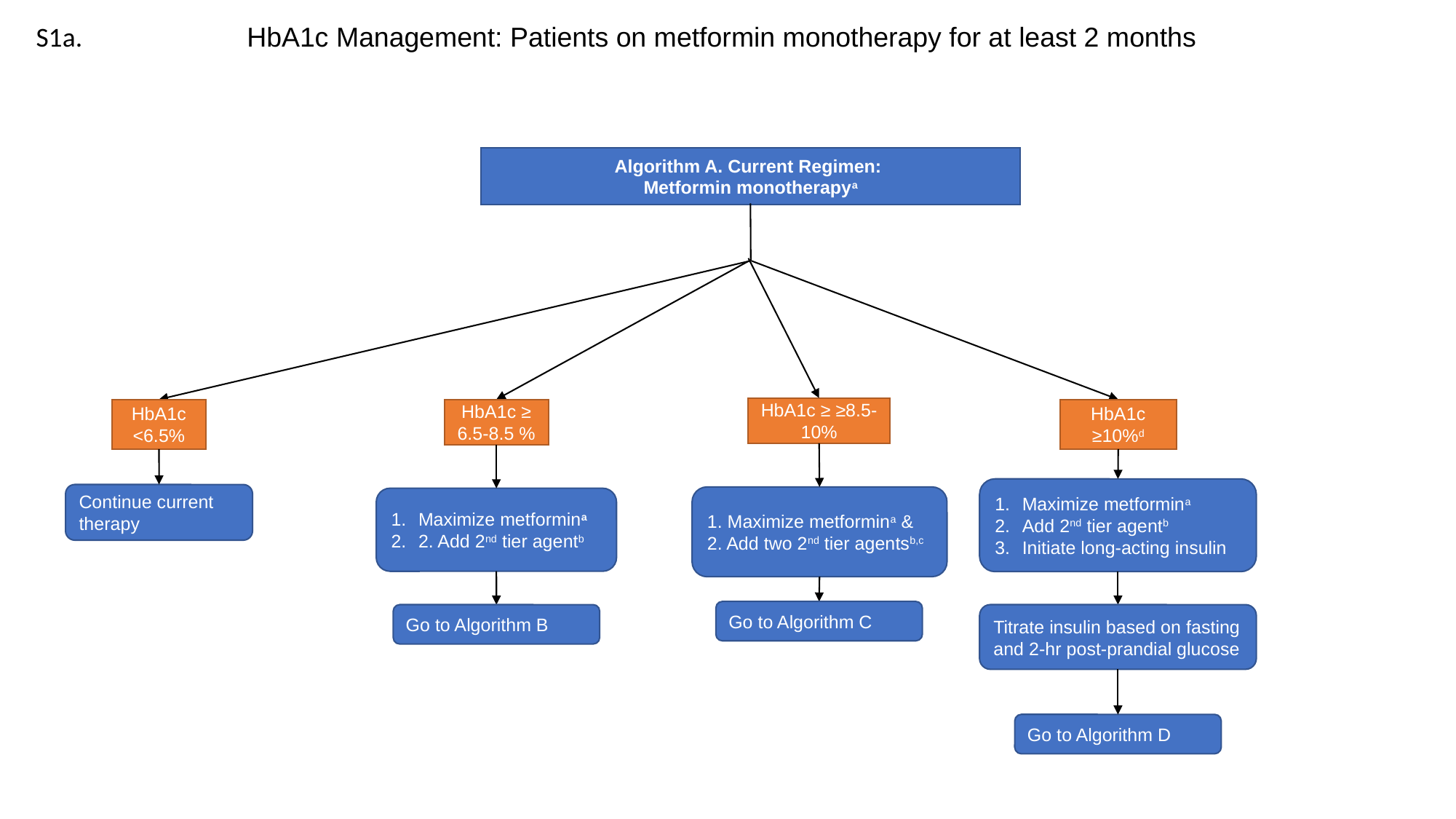

S1a.
HbA1c Management: Patients on metformin monotherapy for at least 2 months
Algorithm A. Current Regimen:
Metformin monotherapya
HbA1c ≥ ≥8.5-10%
1. Maximize metformina &
2. Add two 2nd tier agentsb,c
HbA1c <6.5%
Continue current therapy
HbA1c ≥ 6.5-8.5 %
Maximize metformina
2. Add 2nd tier agentb
HbA1c ≥10%d
Maximize metformina
Add 2nd tier agentb
Initiate long-acting insulin
Go to Algorithm C
Go to Algorithm B
Titrate insulin based on fasting and 2-hr post-prandial glucose
Go to Algorithm D